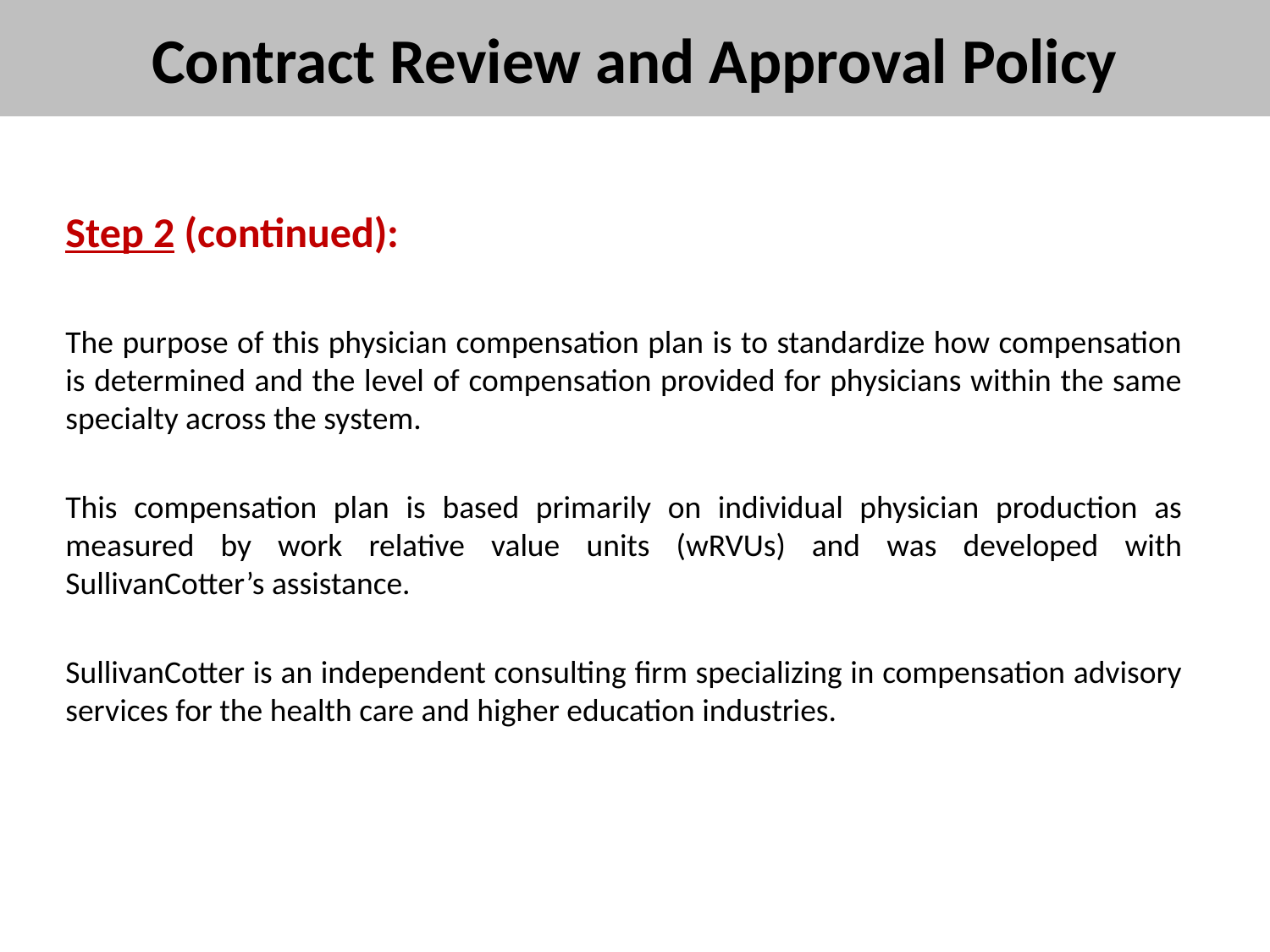

# Contract Review and Approval Policy
Step 2 (continued):

The purpose of this physician compensation plan is to standardize how compensation is determined and the level of compensation provided for physicians within the same specialty across the system.

This compensation plan is based primarily on individual physician production as measured by work relative value units (wRVUs) and was developed with SullivanCotter’s assistance.

SullivanCotter is an independent consulting firm specializing in compensation advisory services for the health care and higher education industries.